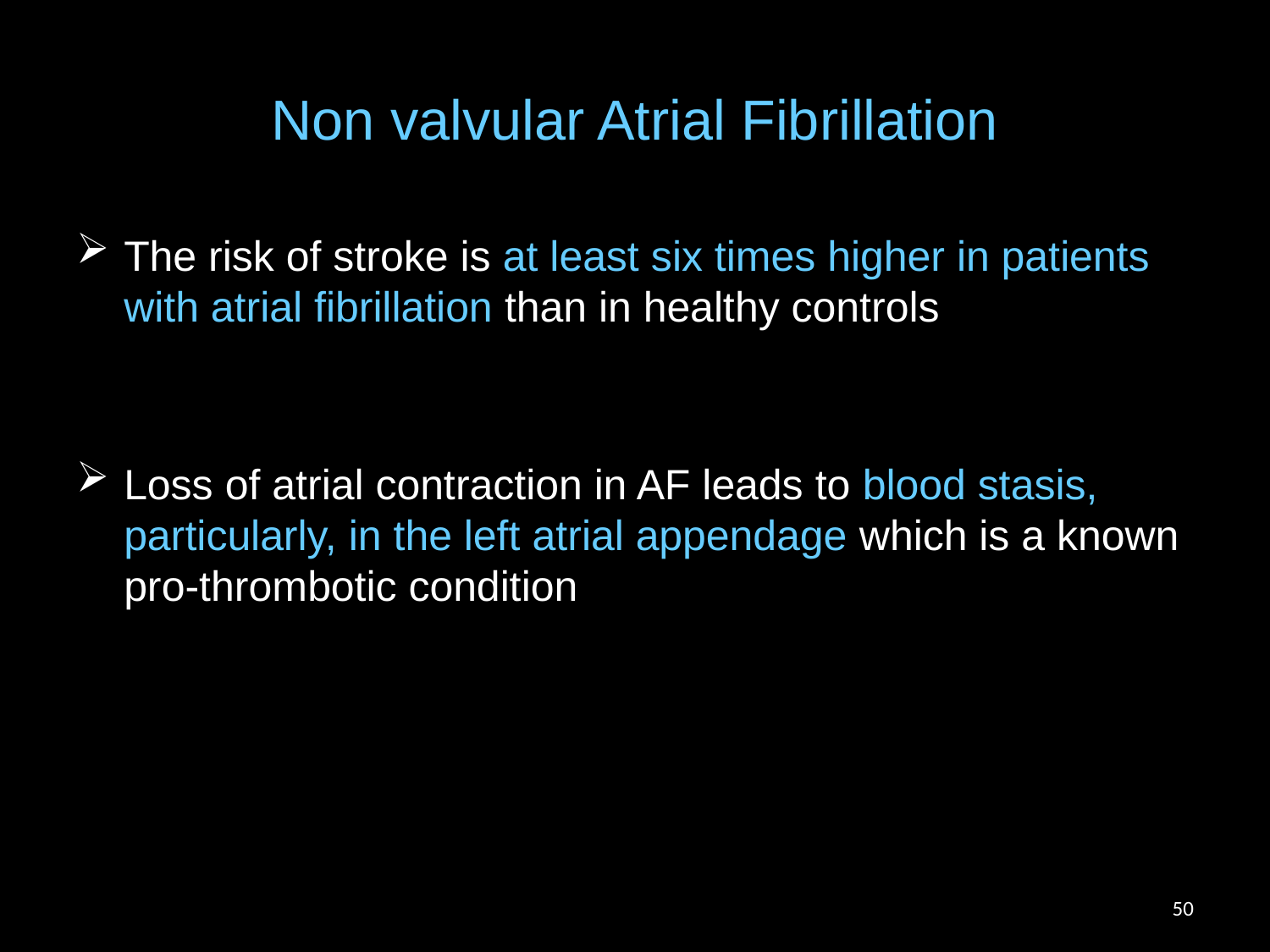

# Non valvular Atrial Fibrillation
The risk of stroke is at least six times higher in patients with atrial fibrillation than in healthy controls

Loss of atrial contraction in AF leads to blood stasis, particularly, in the left atrial appendage which is a known pro-thrombotic condition

50